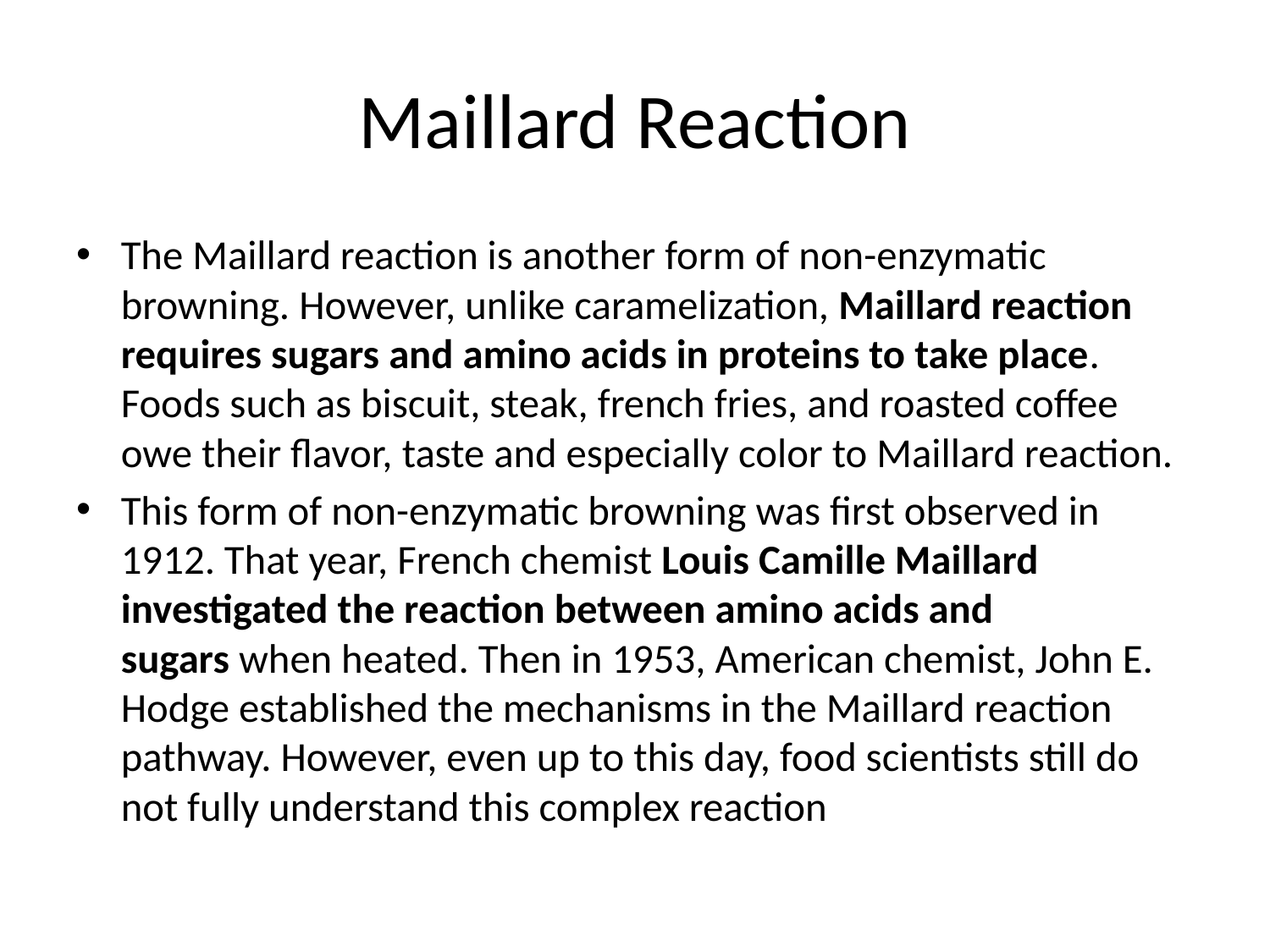

# Maillard Reaction
The Maillard reaction is another form of non-enzymatic browning. However, unlike caramelization, Maillard reaction requires sugars and amino acids in proteins to take place. Foods such as biscuit, steak, french fries, and roasted coffee owe their flavor, taste and especially color to Maillard reaction.
This form of non-enzymatic browning was first observed in 1912. That year, French chemist Louis Camille Maillard investigated the reaction between amino acids and sugars when heated. Then in 1953, American chemist, John E. Hodge established the mechanisms in the Maillard reaction pathway. However, even up to this day, food scientists still do not fully understand this complex reaction